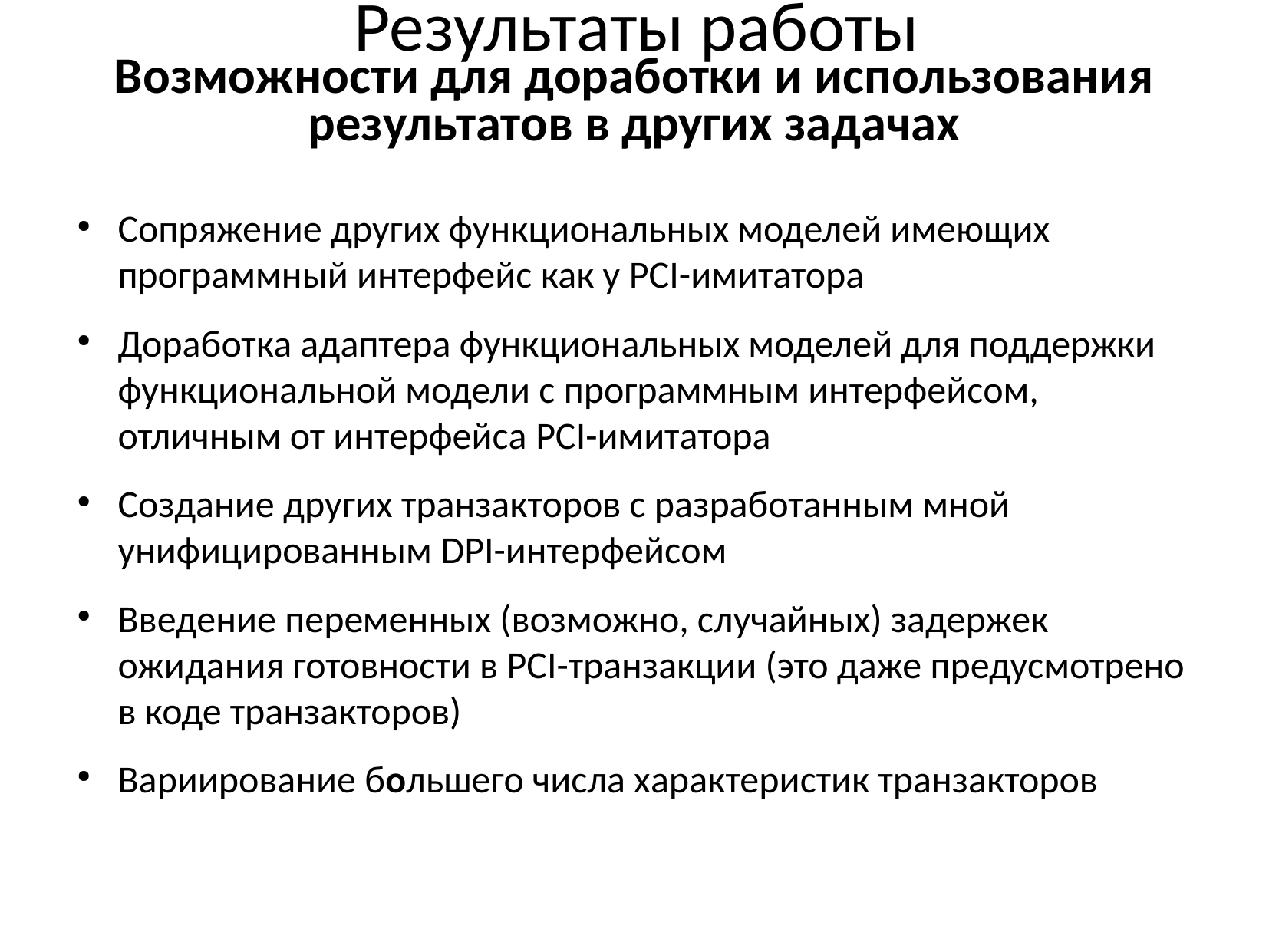

Результаты работы
Возможности для доработки и использования результатов в других задачах
Сопряжение других функциональных моделей имеющих программный интерфейс как у PCI-имитатора
Доработка адаптера функциональных моделей для поддержки функциональной модели с программным интерфейсом, отличным от интерфейса PCI-имитатора
Создание других транзакторов с разработанным мной унифицированным DPI-интерфейсом
Введение переменных (возможно, случайных) задержек ожидания готовности в PCI-транзакции (это даже предусмотрено в коде транзакторов)
Вариирование большего числа характеристик транзакторов